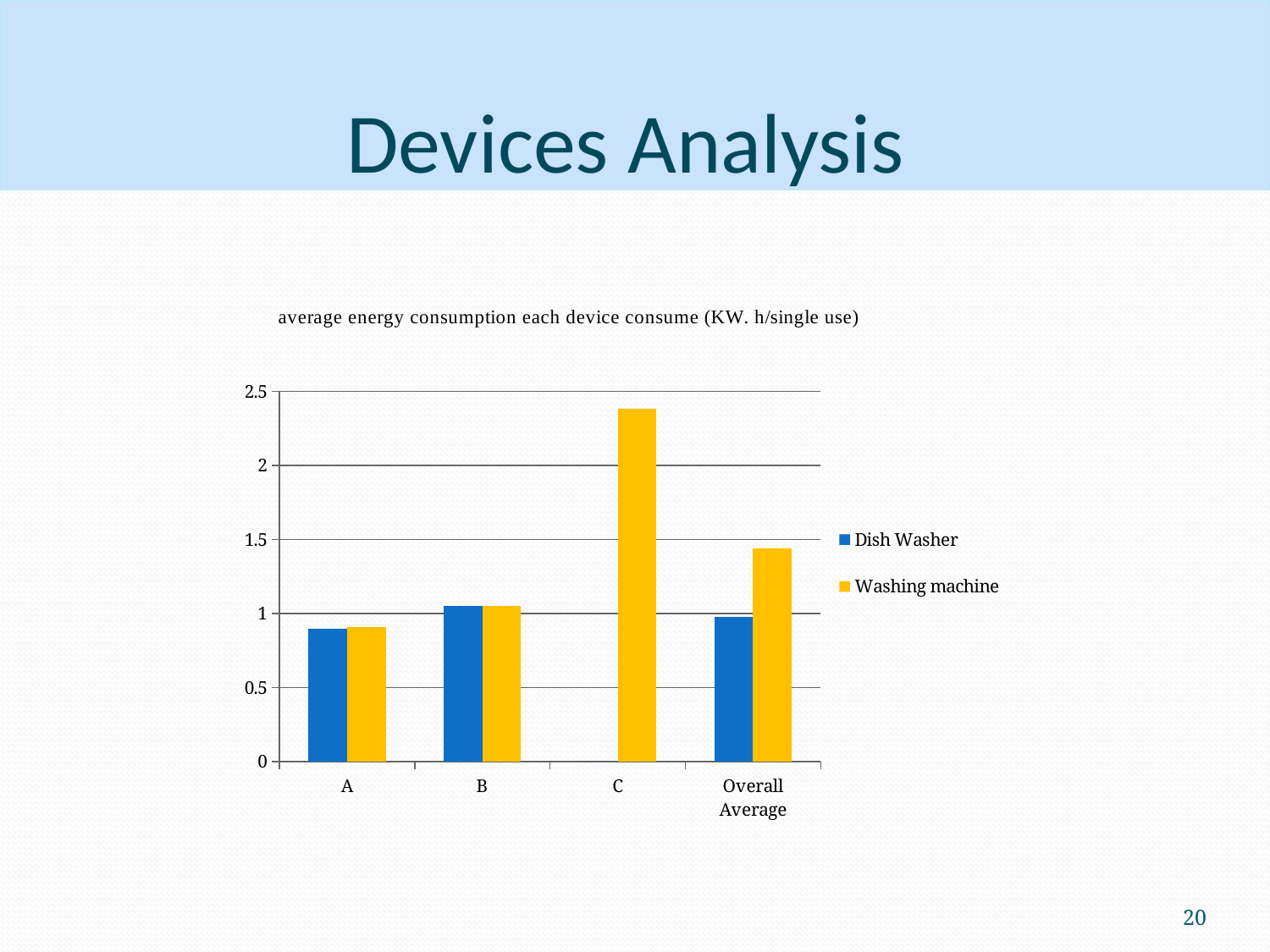

# Devices Analysis

### Chart

| Category | Dish Washer | Washing machine |
|---|---|---|
| A | 0.9 | 0.91 |
| B | 1.05 | 1.05 |
| C | 0.0 | 2.38 |
| Overall Average | 0.9750000000000001 | 1.44 |
20